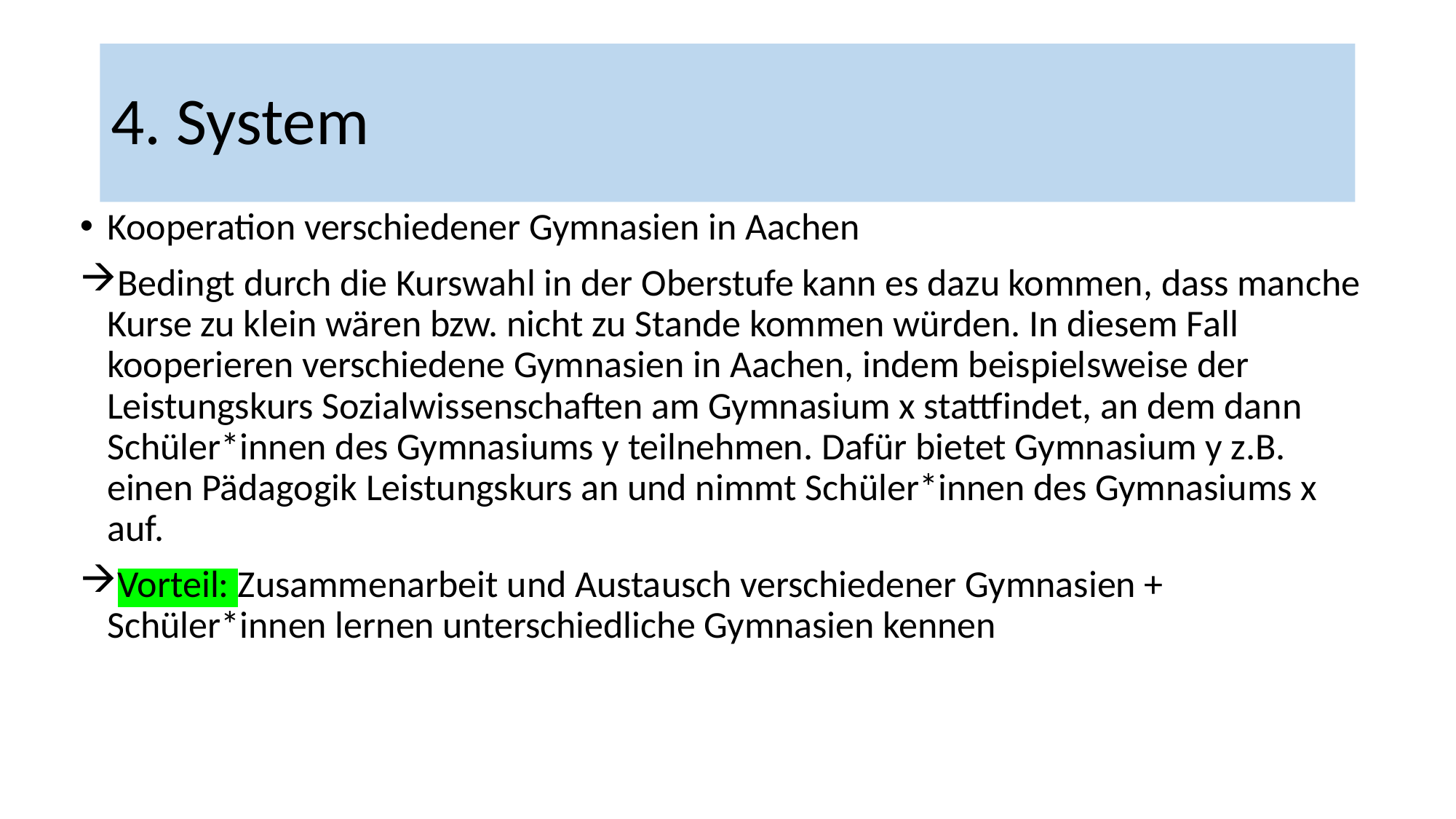

# 4. System
Kooperation verschiedener Gymnasien in Aachen
Bedingt durch die Kurswahl in der Oberstufe kann es dazu kommen, dass manche Kurse zu klein wären bzw. nicht zu Stande kommen würden. In diesem Fall kooperieren verschiedene Gymnasien in Aachen, indem beispielsweise der Leistungskurs Sozialwissenschaften am Gymnasium x stattfindet, an dem dann Schüler*innen des Gymnasiums y teilnehmen. Dafür bietet Gymnasium y z.B. einen Pädagogik Leistungskurs an und nimmt Schüler*innen des Gymnasiums x auf.
Vorteil: Zusammenarbeit und Austausch verschiedener Gymnasien + Schüler*innen lernen unterschiedliche Gymnasien kennen